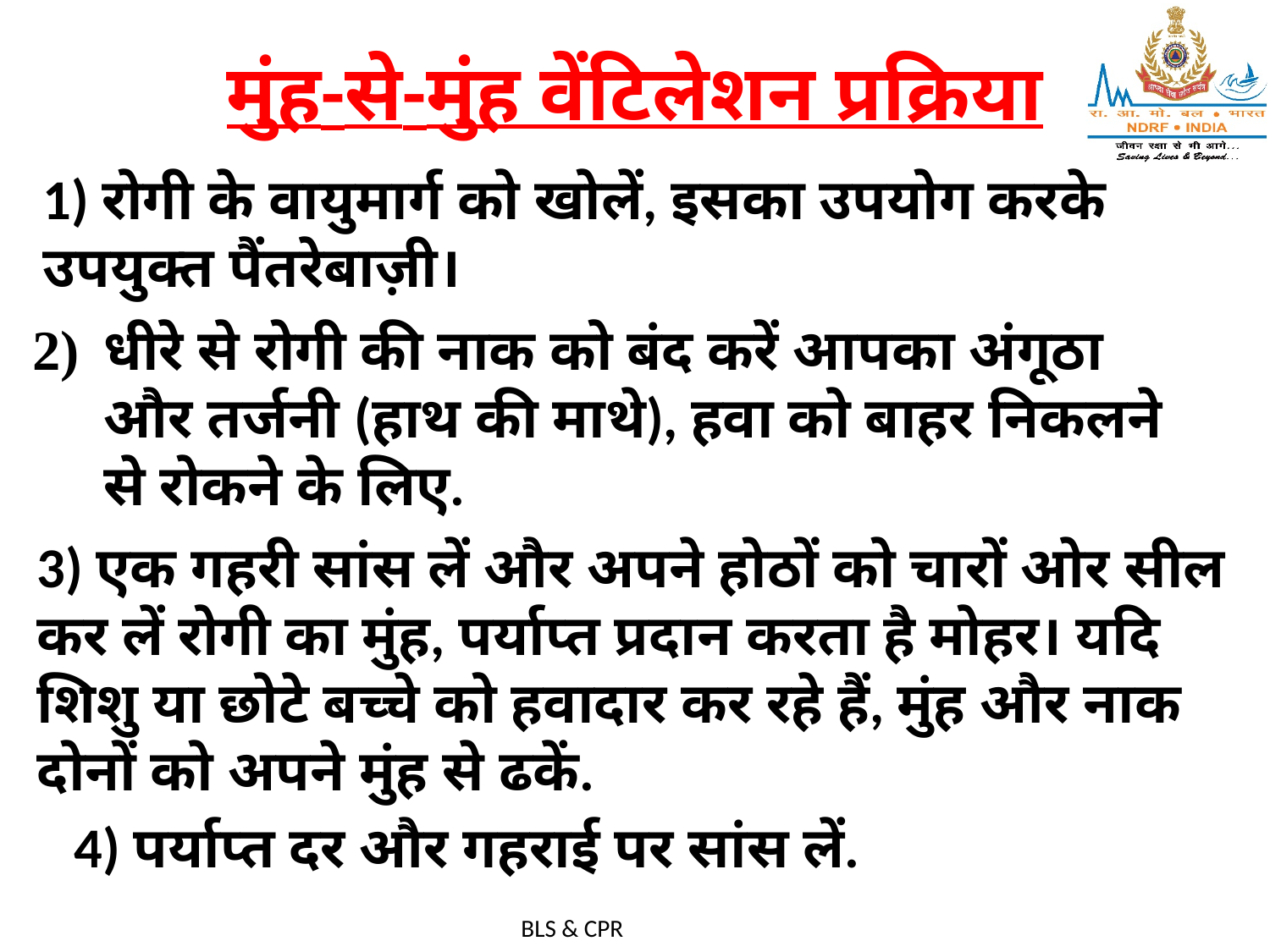

# मुंह-से-मुंह वेंटिलेशन प्रक्रिया
1) रोगी के वायुमार्ग को खोलें, इसका उपयोग करके उपयुक्त पैंतरेबाज़ी।
धीरे से रोगी की नाक को बंद करें आपका अंगूठा और तर्जनी (हाथ की माथे), हवा को बाहर निकलने से रोकने के लिए.
3) एक गहरी सांस लें और अपने होठों को चारों ओर सील कर लें रोगी का मुंह, पर्याप्त प्रदान करता है मोहर। यदि शिशु या छोटे बच्चे को हवादार कर रहे हैं, मुंह और नाक दोनों को अपने मुंह से ढकें.
4) पर्याप्त दर और गहराई पर सांस लें.
BLS & CPR